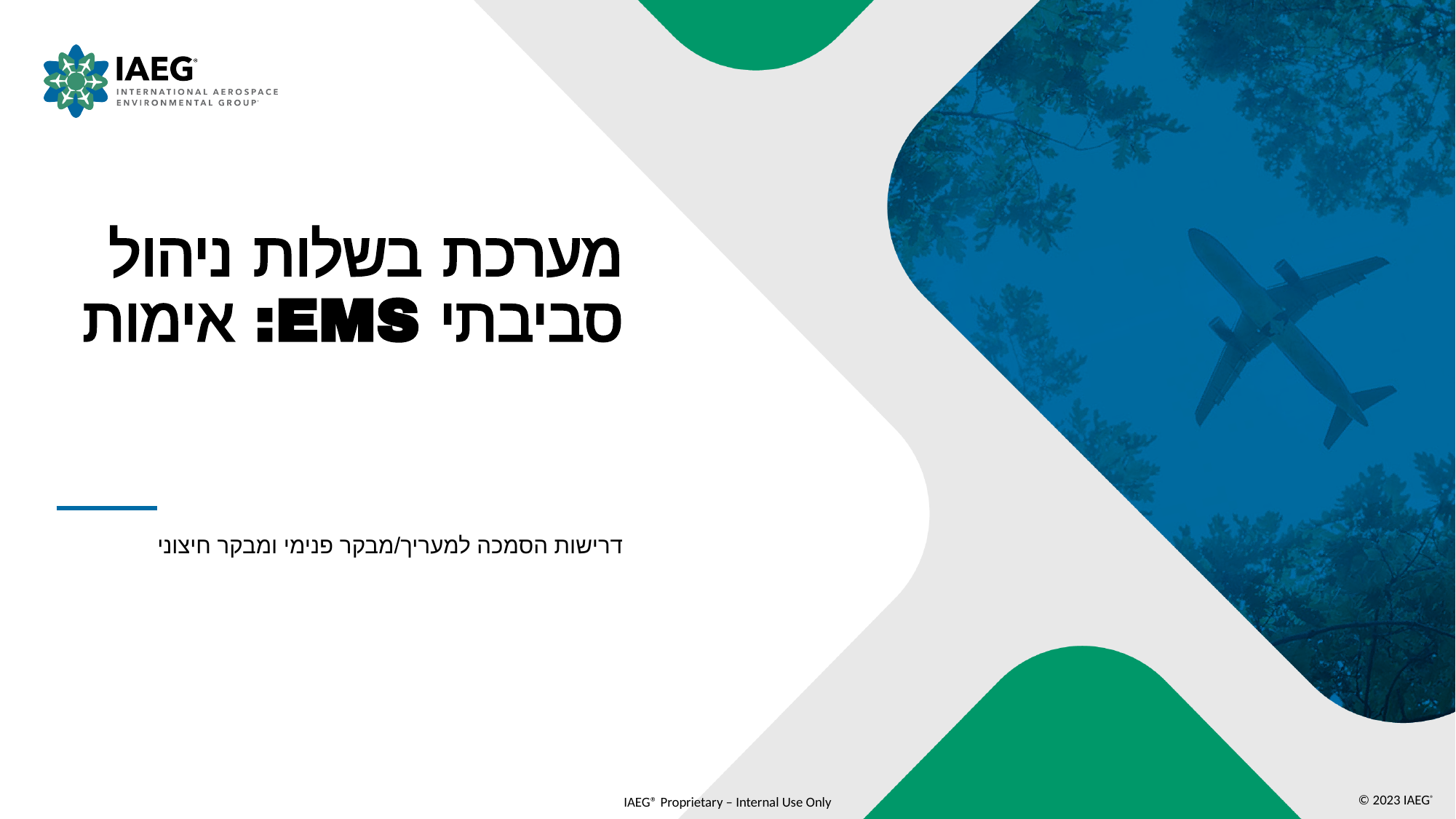

# מערכת בשלות ניהול סביבתי EMS: אימות
דרישות הסמכה למעריך/מבקר פנימי ומבקר חיצוני